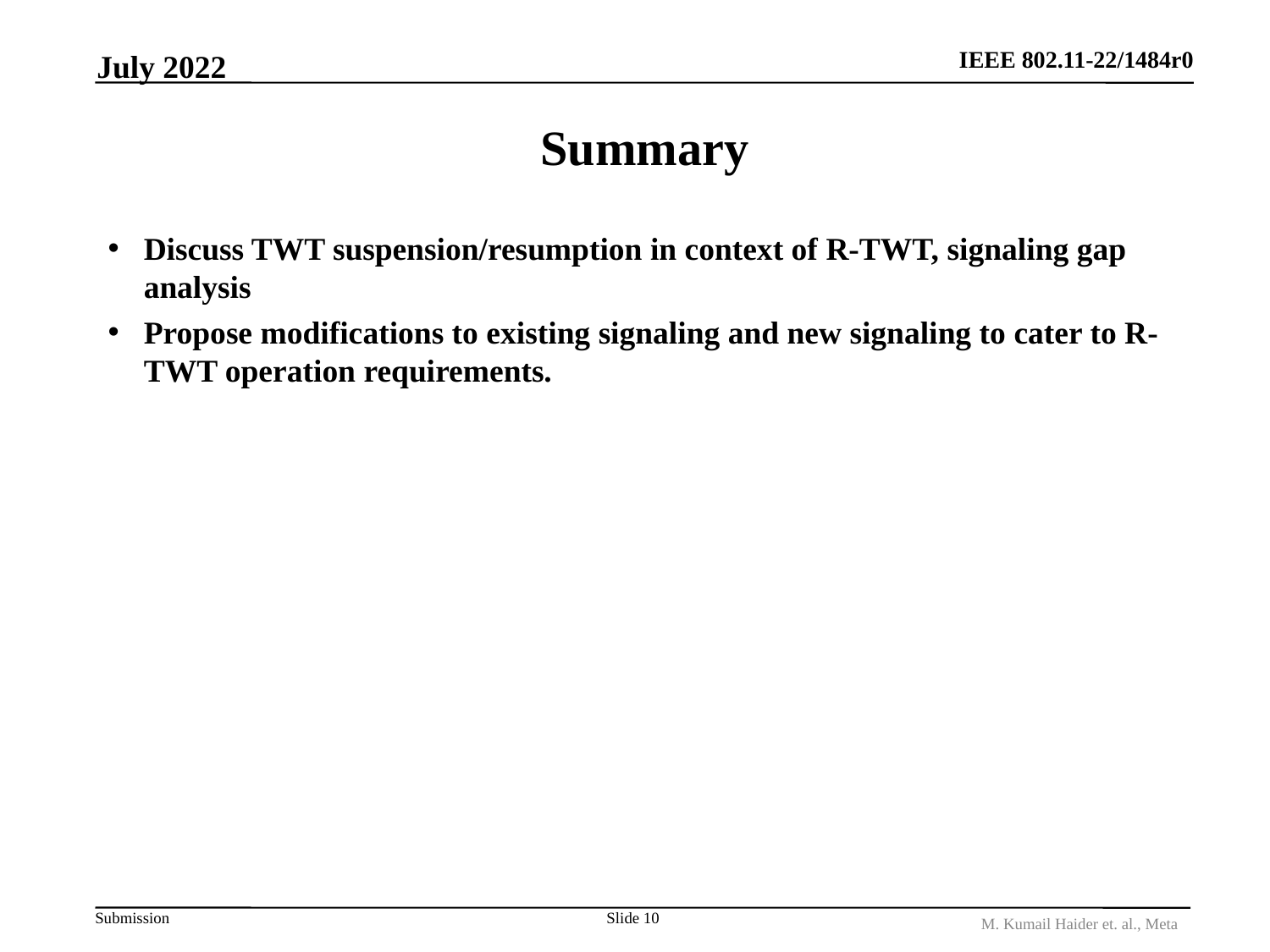

July 2022
# Summary
Discuss TWT suspension/resumption in context of R-TWT, signaling gap analysis
Propose modifications to existing signaling and new signaling to cater to R-TWT operation requirements.
Slide 10
M. Kumail Haider et. al., Meta